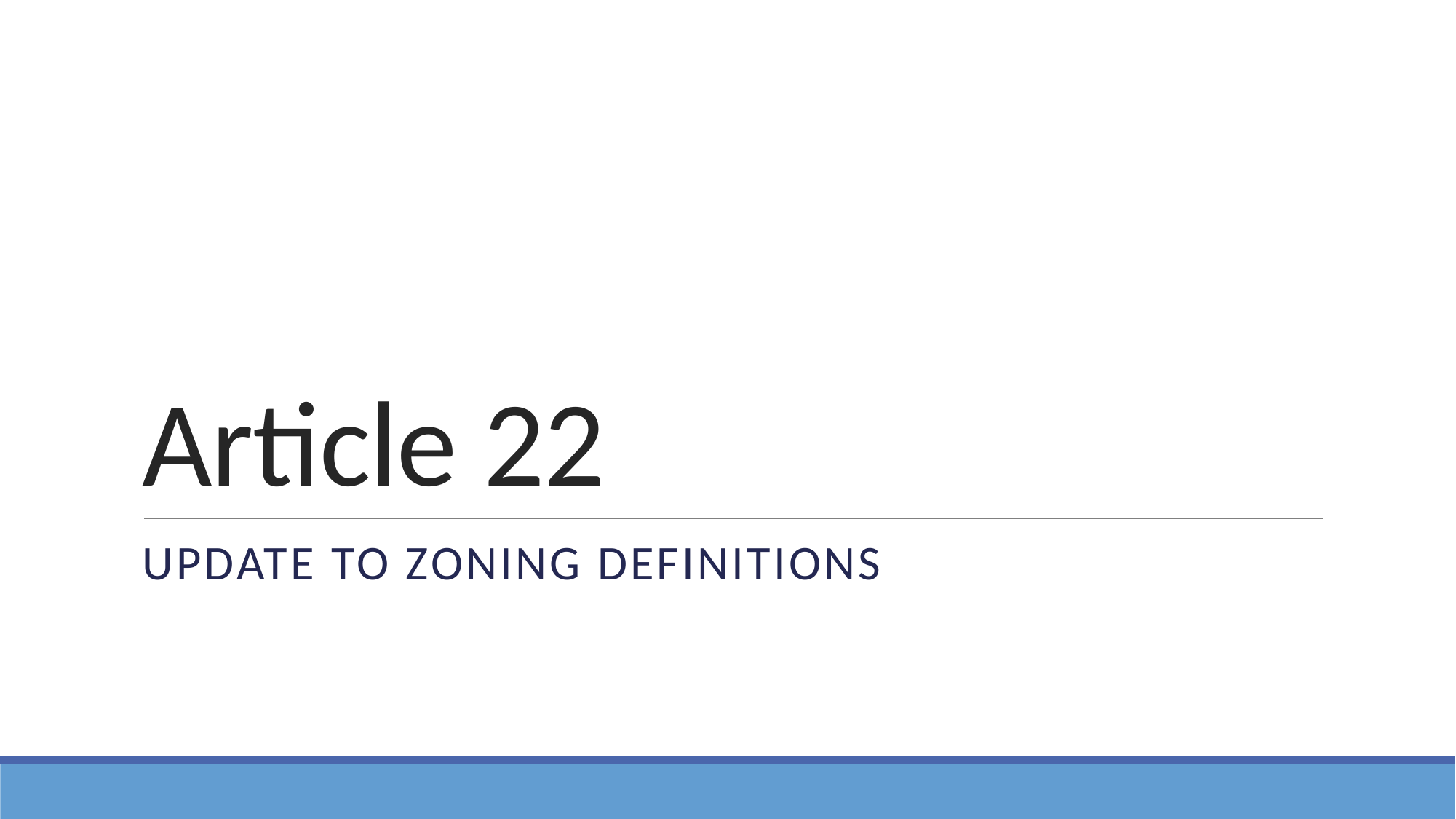

# Article 22
Update to zoning definitions